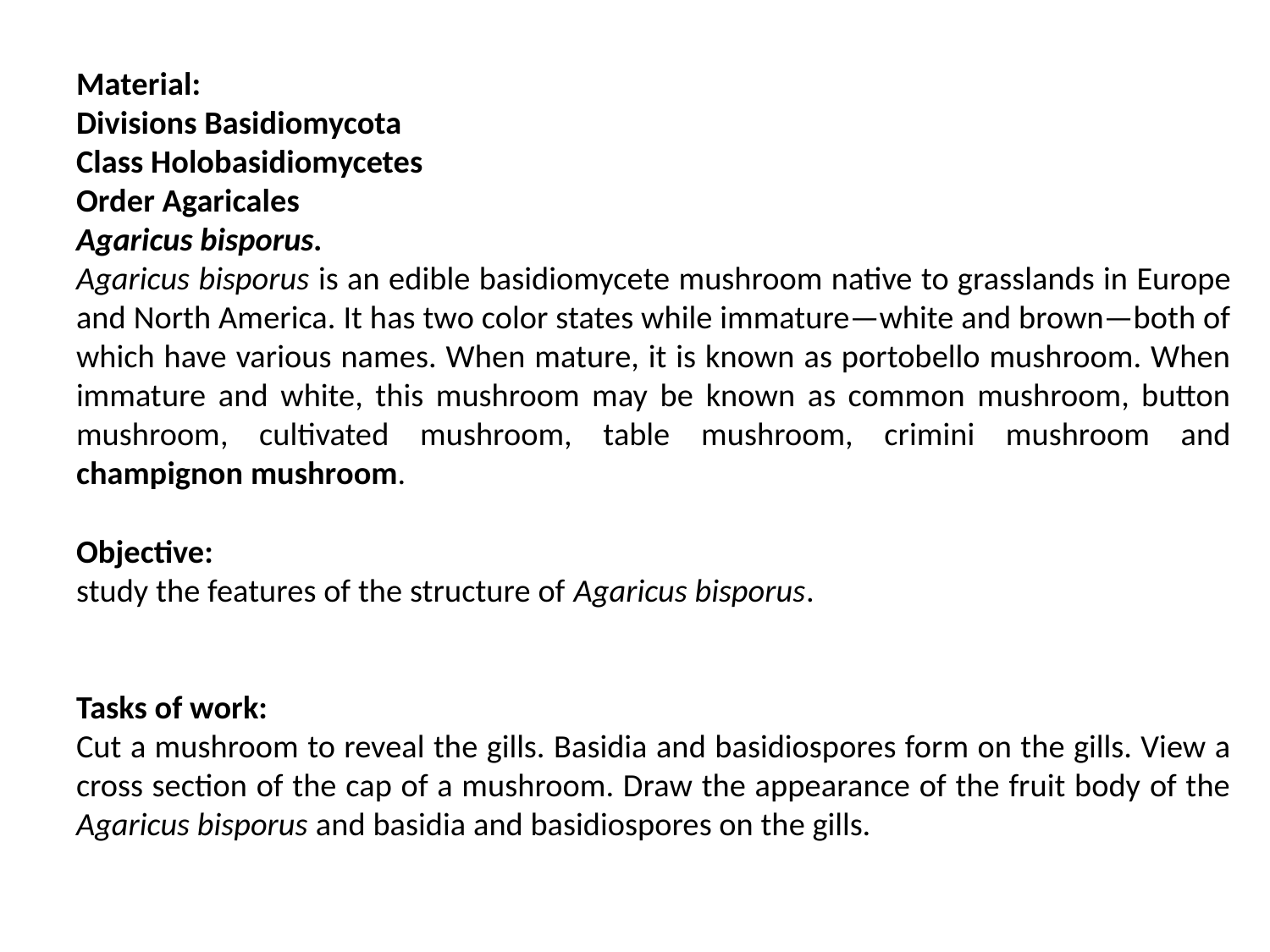

Material:
Divisions Basidiomycota
Class Holobasidiomycetes
Order Agaricales
Agaricus bisporus.
Agaricus bisporus is an edible basidiomycete mushroom native to grasslands in Europe and North America. It has two color states while immature—white and brown—both of which have various names. When mature, it is known as portobello mushroom. When immature and white, this mushroom may be known as common mushroom, button mushroom, cultivated mushroom, table mushroom, crimini mushroom and champignon mushroom.

Objective:
study the features of the structure of Agaricus bisporus.

Tasks of work:
Cut a mushroom to reveal the gills. Basidia and basidiospores form on the gills. View a cross section of the cap of a mushroom. Draw the appearance of the fruit body of the Agaricus bisporus and basidia and basidiospores on the gills.